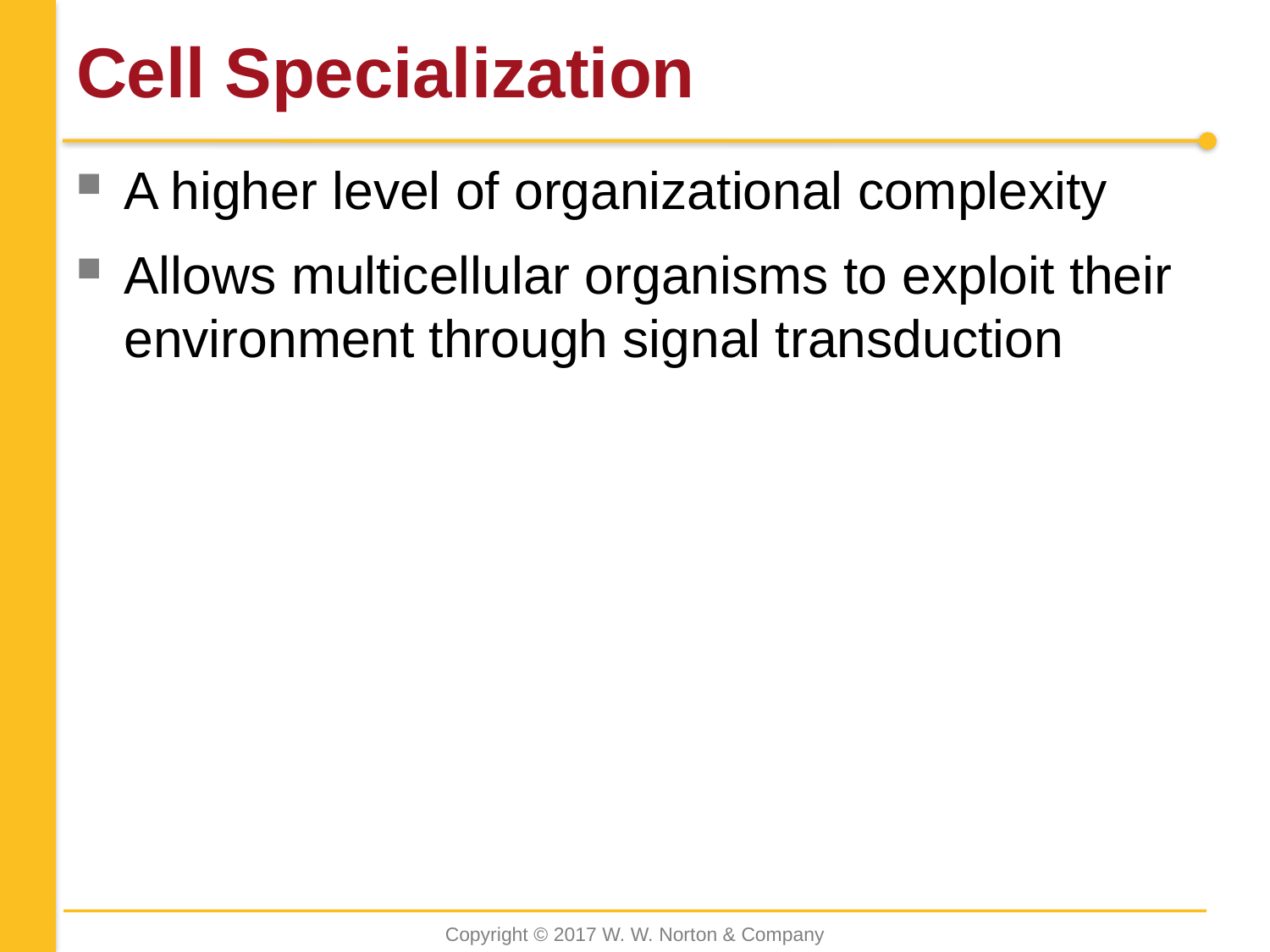

# Cell Specialization
A higher level of organizational complexity
Allows multicellular organisms to exploit their environment through signal transduction
Copyright © 2017 W. W. Norton & Company